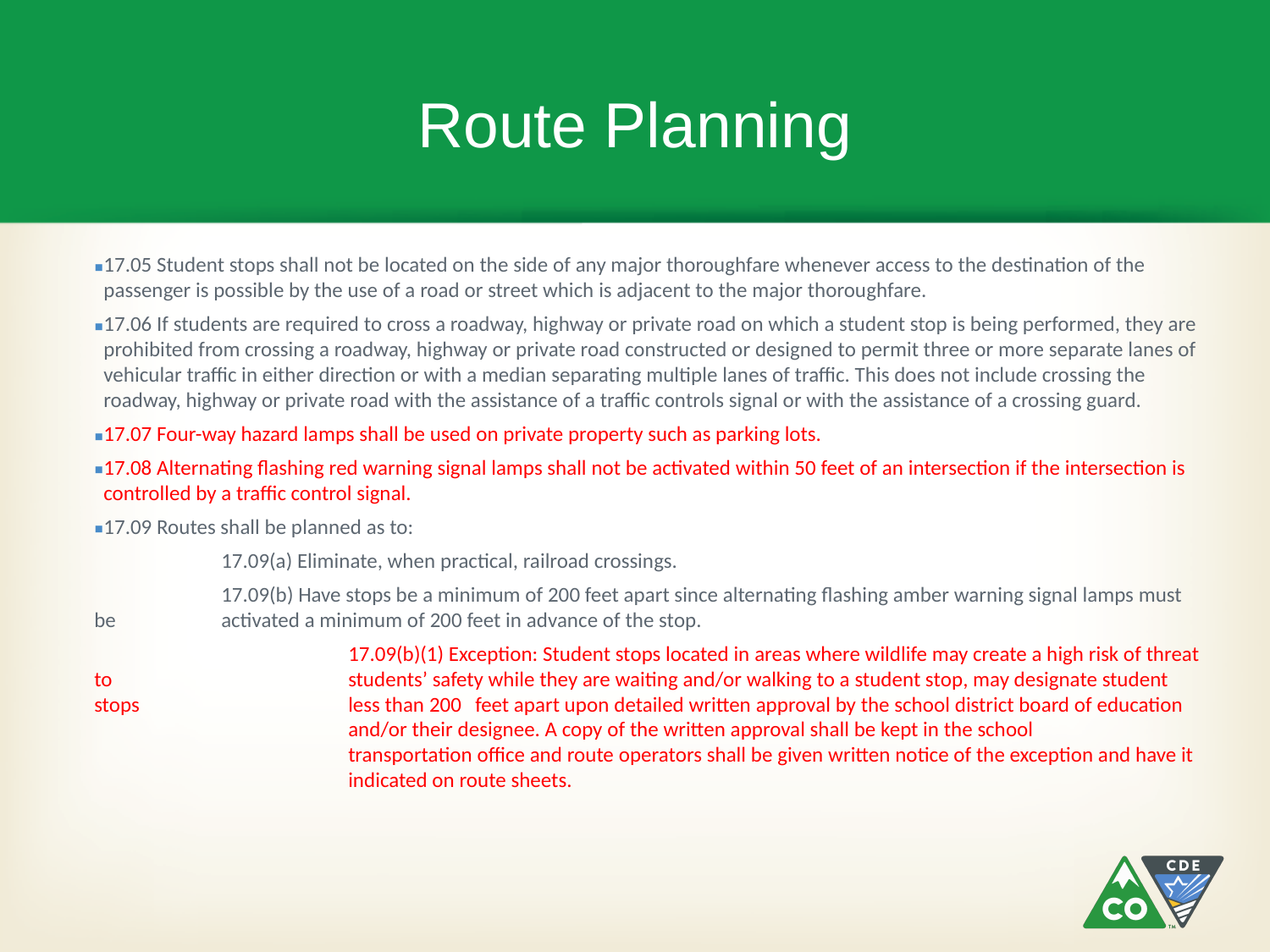

# Route Planning
17.05 Student stops shall not be located on the side of any major thoroughfare whenever access to the destination of the passenger is possible by the use of a road or street which is adjacent to the major thoroughfare.
17.06 If students are required to cross a roadway, highway or private road on which a student stop is being performed, they are prohibited from crossing a roadway, highway or private road constructed or designed to permit three or more separate lanes of vehicular traffic in either direction or with a median separating multiple lanes of traffic. This does not include crossing the roadway, highway or private road with the assistance of a traffic controls signal or with the assistance of a crossing guard.
17.07 Four-way hazard lamps shall be used on private property such as parking lots.
17.08 Alternating flashing red warning signal lamps shall not be activated within 50 feet of an intersection if the intersection is controlled by a traffic control signal.
17.09 Routes shall be planned as to:
	17.09(a) Eliminate, when practical, railroad crossings.
	17.09(b) Have stops be a minimum of 200 feet apart since alternating flashing amber warning signal lamps must be 	activated a minimum of 200 feet in advance of the stop.
		17.09(b)(1) Exception: Student stops located in areas where wildlife may create a high risk of threat to 		students’ safety while they are waiting and/or walking to a student stop, may designate student stops 		less than 200 	feet apart upon detailed written approval by the school district board of education 		and/or their designee. A copy of the written approval shall be kept in the school 			transportation office and route operators shall be given written notice of the exception and have it 		indicated on route sheets.